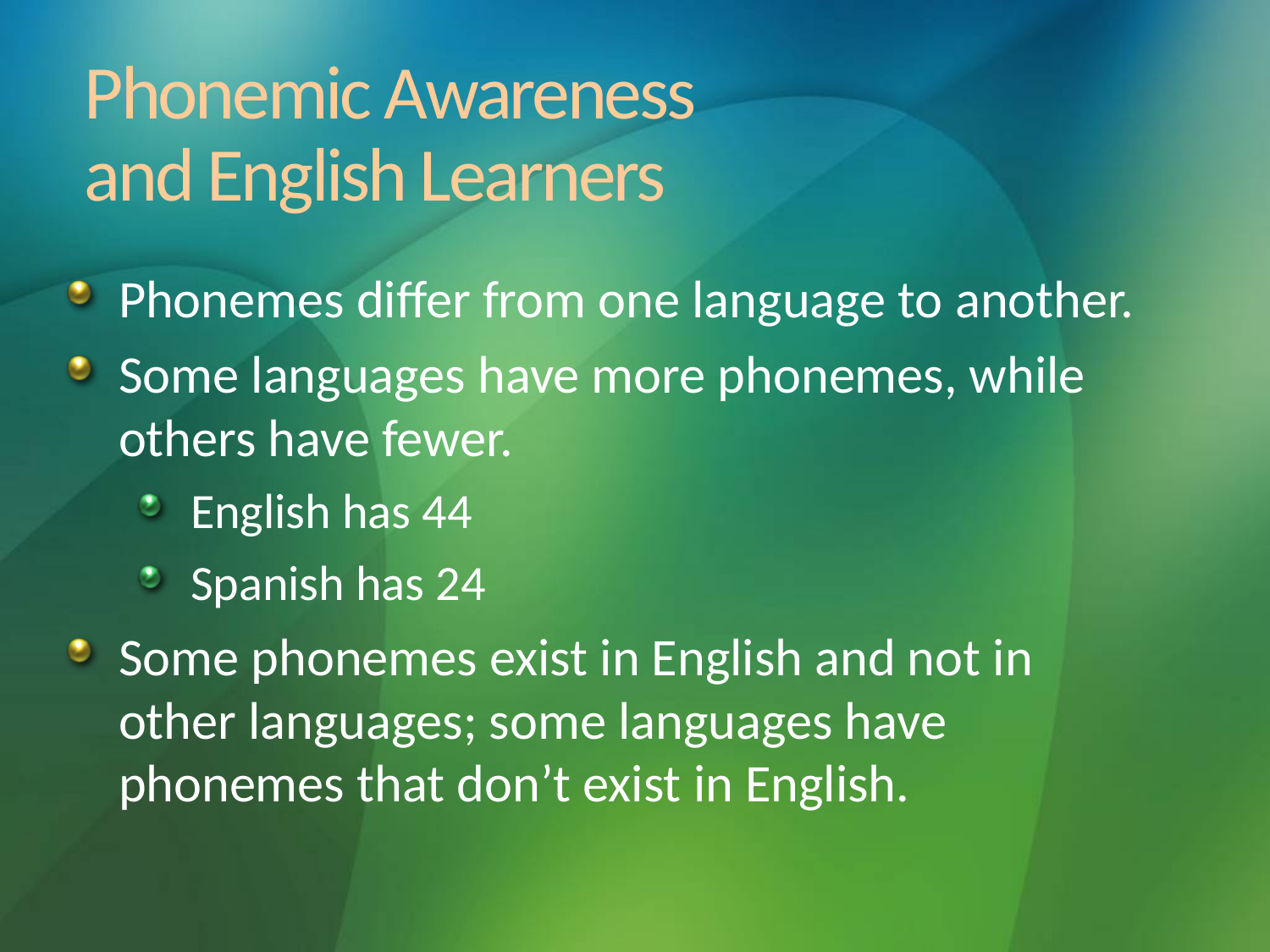

# Phonemic Awareness and English Learners
Phonemes differ from one language to another.
Some languages have more phonemes, while others have fewer.
English has 44
Spanish has 24
Some phonemes exist in English and not in other languages; some languages have phonemes that don’t exist in English.